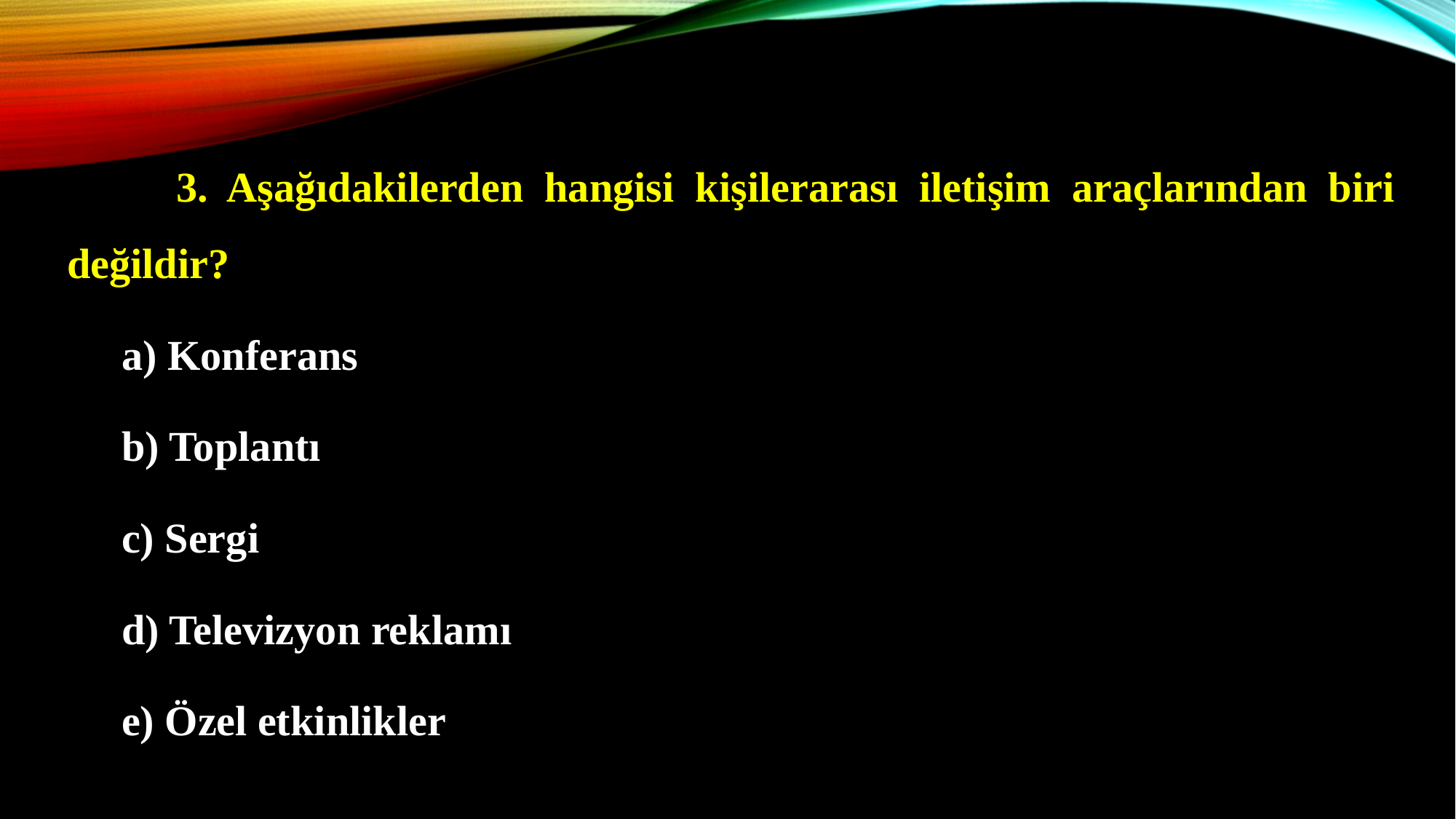

3. Aşağıdakilerden hangisi kişilerarası iletişim araçlarından biri değildir?
a) Konferans
b) Toplantı
c) Sergi
d) Televizyon reklamı
e) Özel etkinlikler